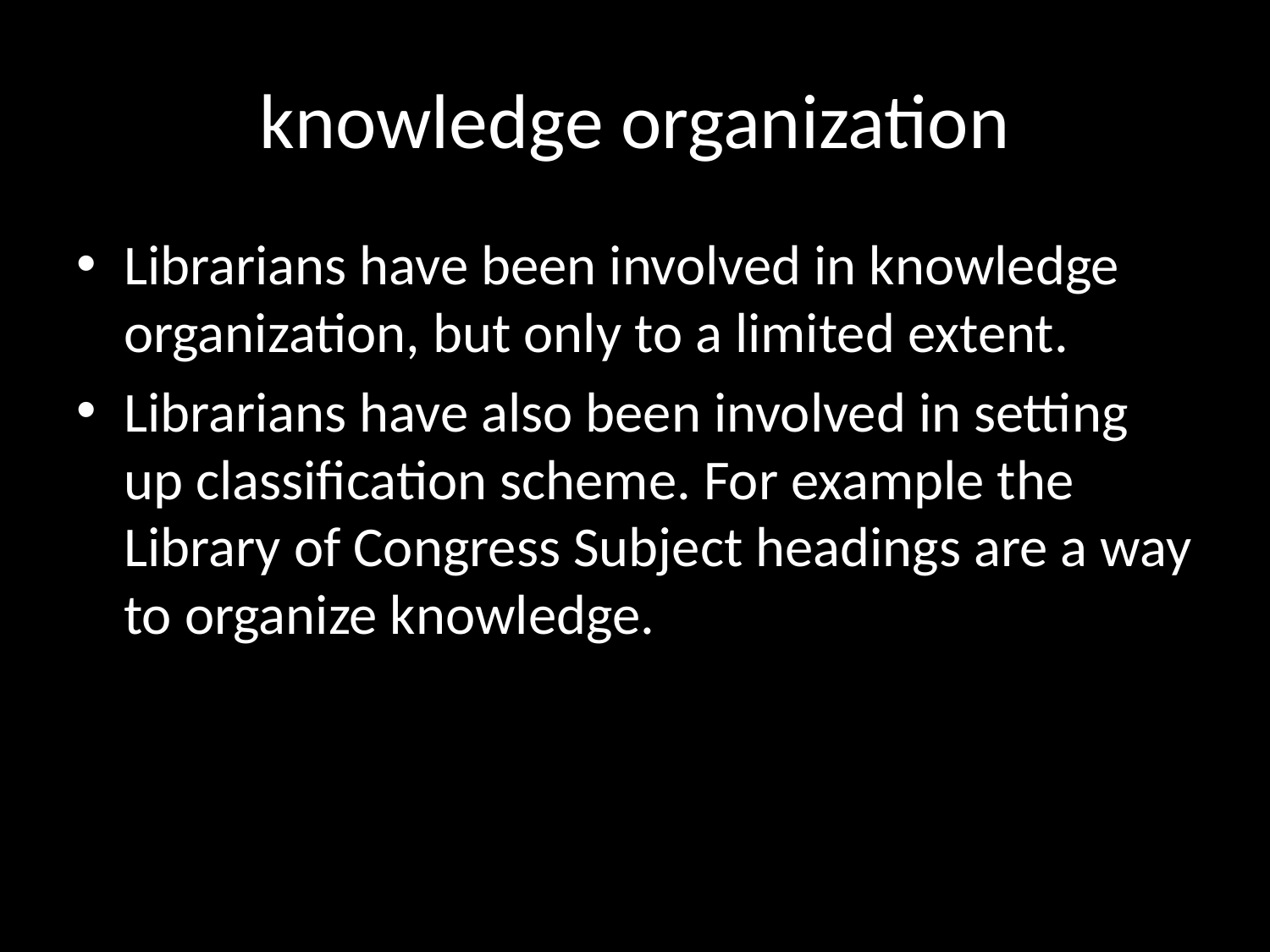

# knowledge organization
Librarians have been involved in knowledge organization, but only to a limited extent.
Librarians have also been involved in setting up classification scheme. For example the Library of Congress Subject headings are a way to organize knowledge.